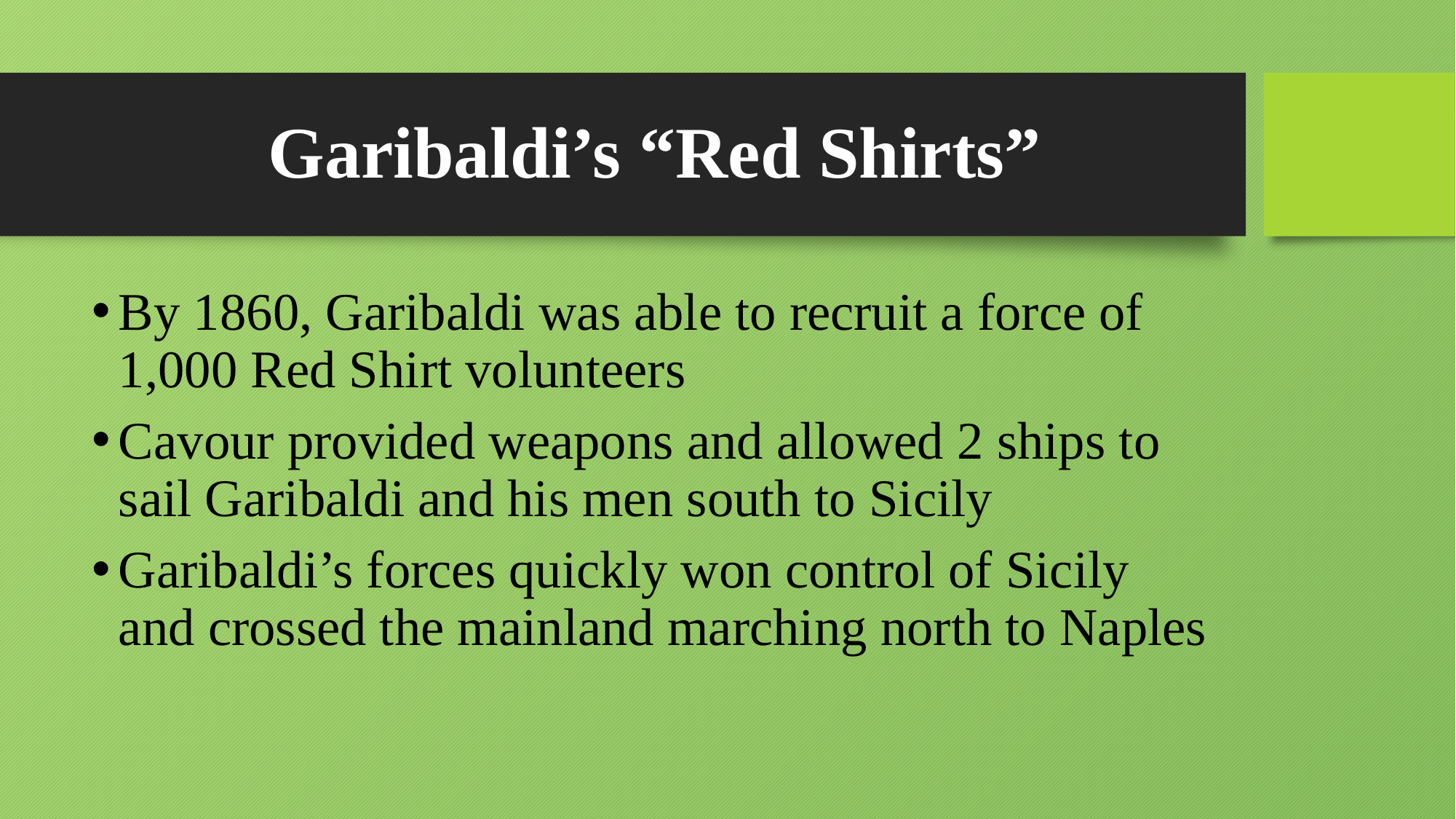

# Garibaldi’s “Red Shirts”
By 1860, Garibaldi was able to recruit a force of 1,000 Red Shirt volunteers
Cavour provided weapons and allowed 2 ships to sail Garibaldi and his men south to Sicily
Garibaldi’s forces quickly won control of Sicily and crossed the mainland marching north to Naples